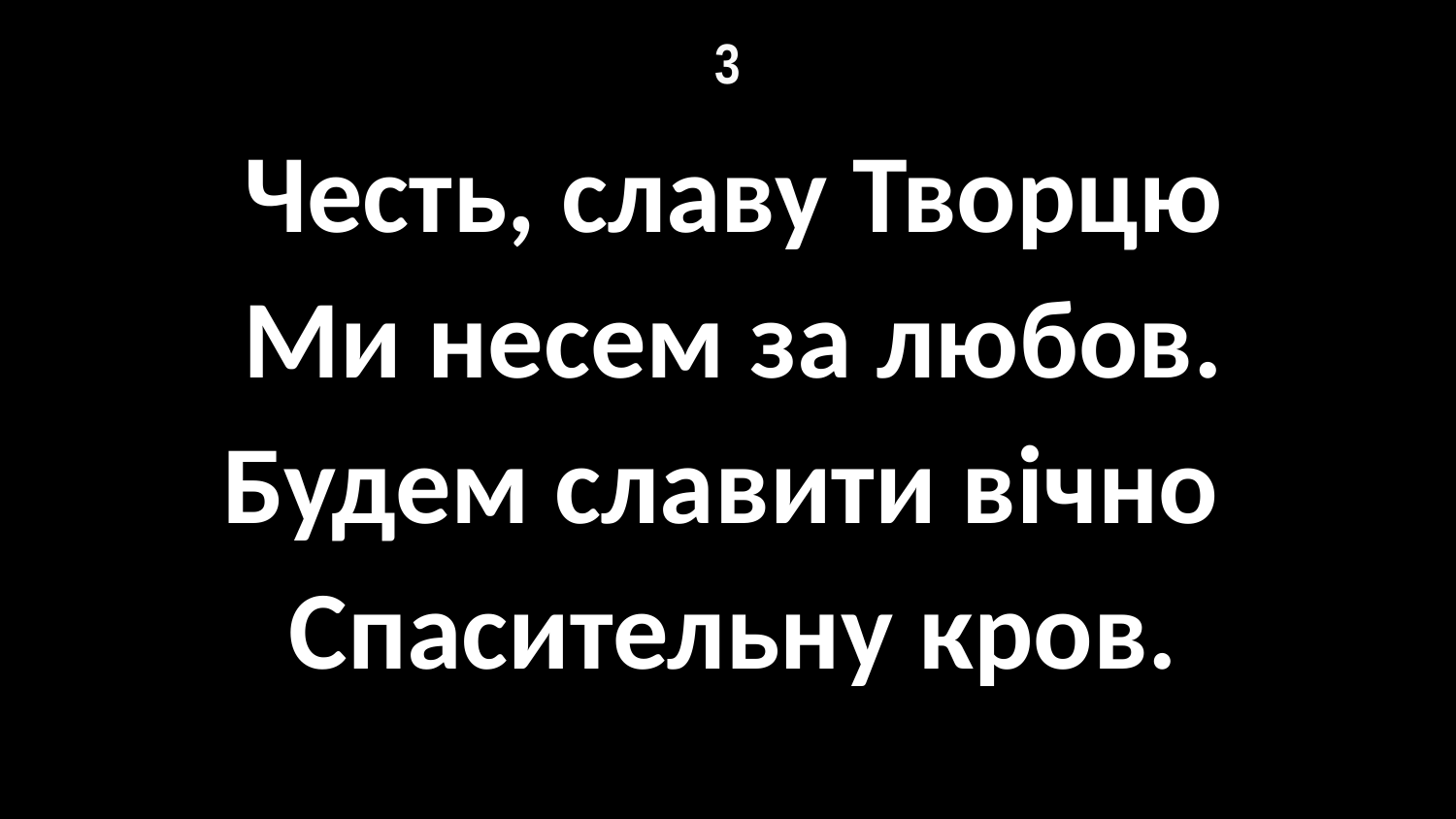

# 3
Честь, славу Творцю
Ми несем за любов.
Будем славити вічно
Спасительну кров.